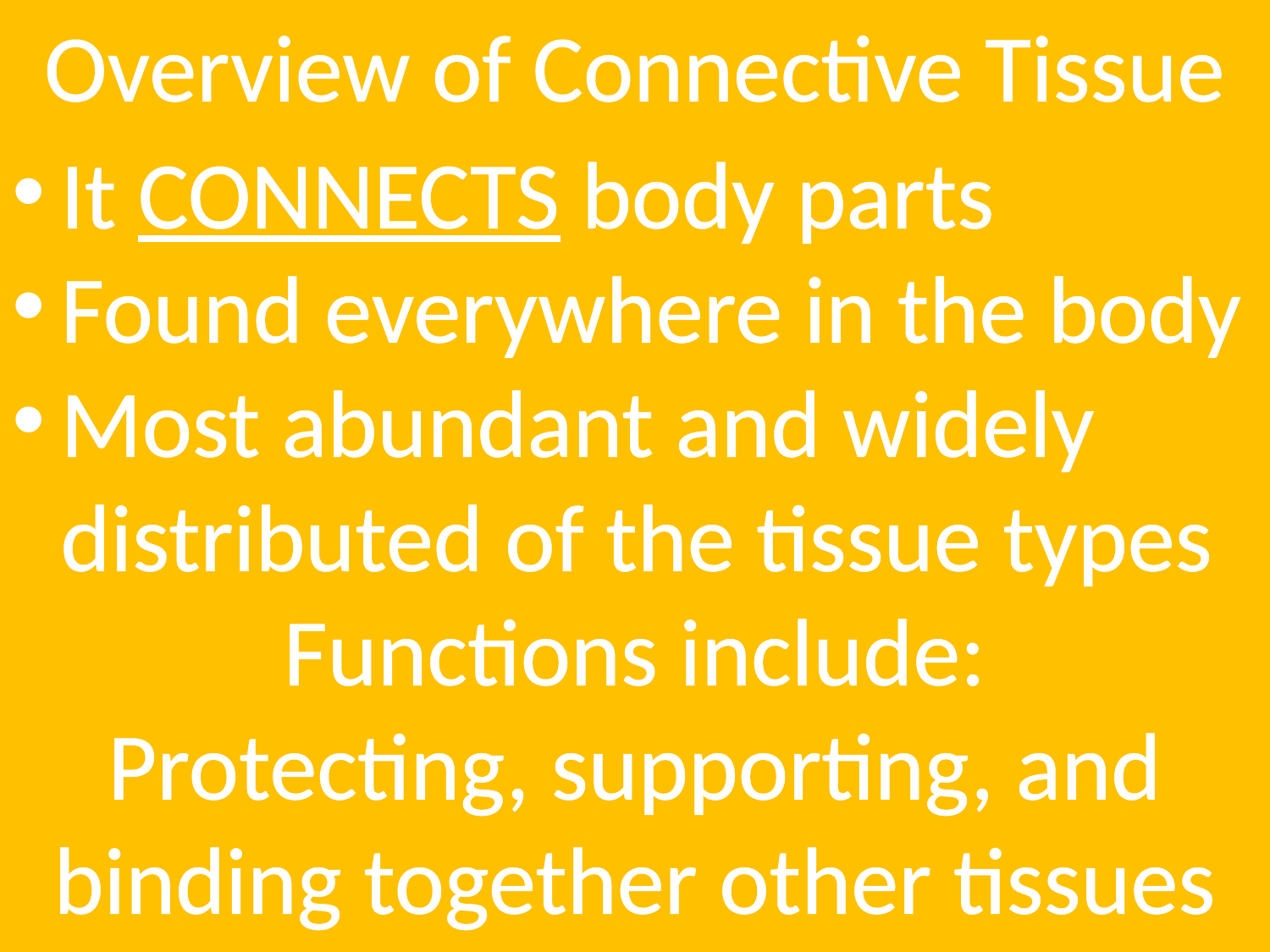

Overview of Connective Tissue
It CONNECTS body parts
Found everywhere in the body
Most abundant and widely distributed of the tissue types
Functions include:
Protecting, supporting, and binding together other tissues